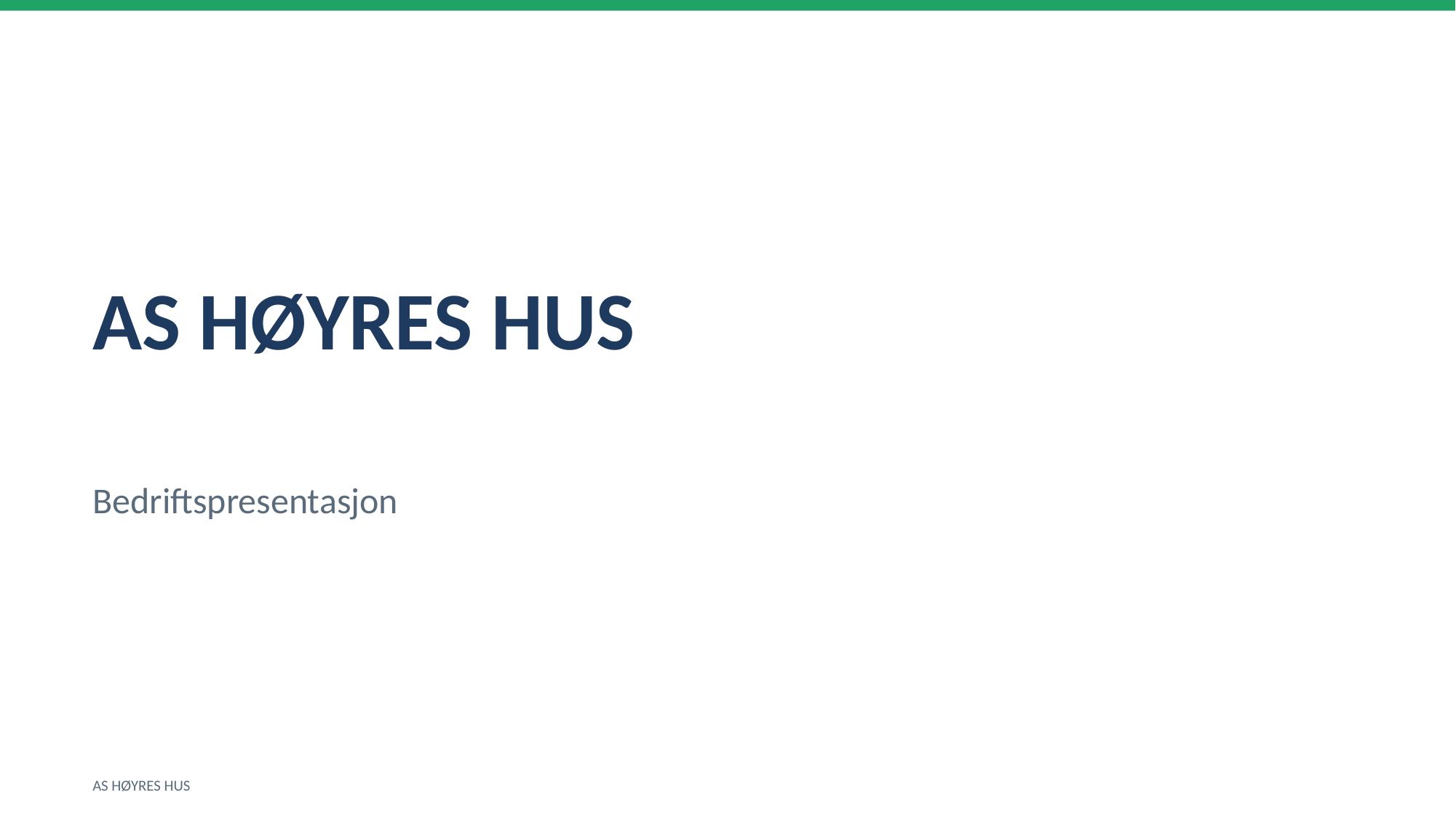

AS HØYRES HUS
Bedriftspresentasjon
AS HØYRES HUS